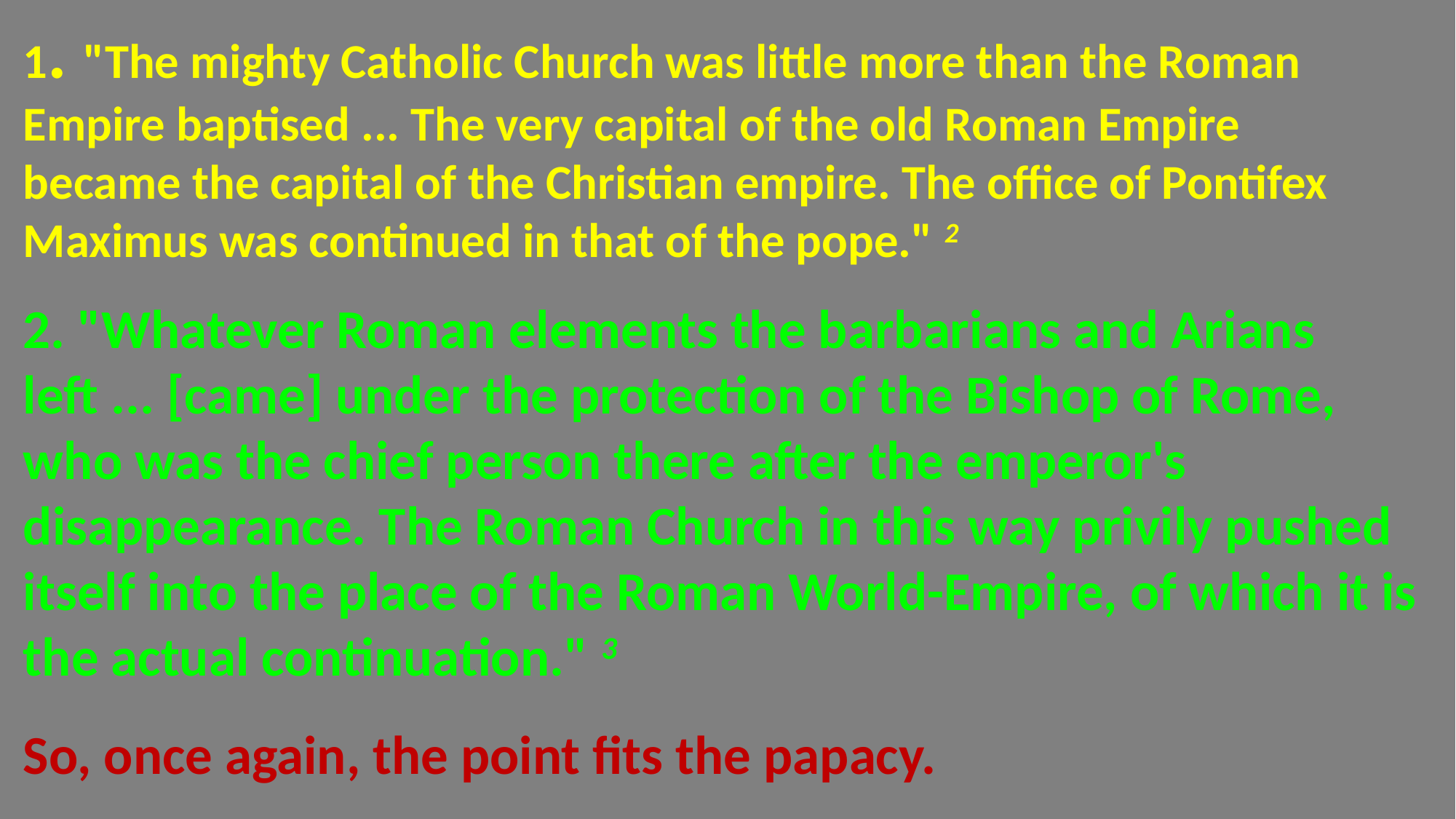

1. "The mighty Catholic Church was little more than the Roman Empire baptised ... The very capital of the old Roman Empire became the capital of the Christian empire. The office of Pontifex Maximus was continued in that of the pope." 2
2. "Whatever Roman elements the barbarians and Arians left ... [came] under the protection of the Bishop of Rome, who was the chief person there after the emperor's disappearance. The Roman Church in this way privily pushed itself into the place of the Roman World-Empire, of which it is the actual continuation." 3
So, once again, the point fits the papacy.